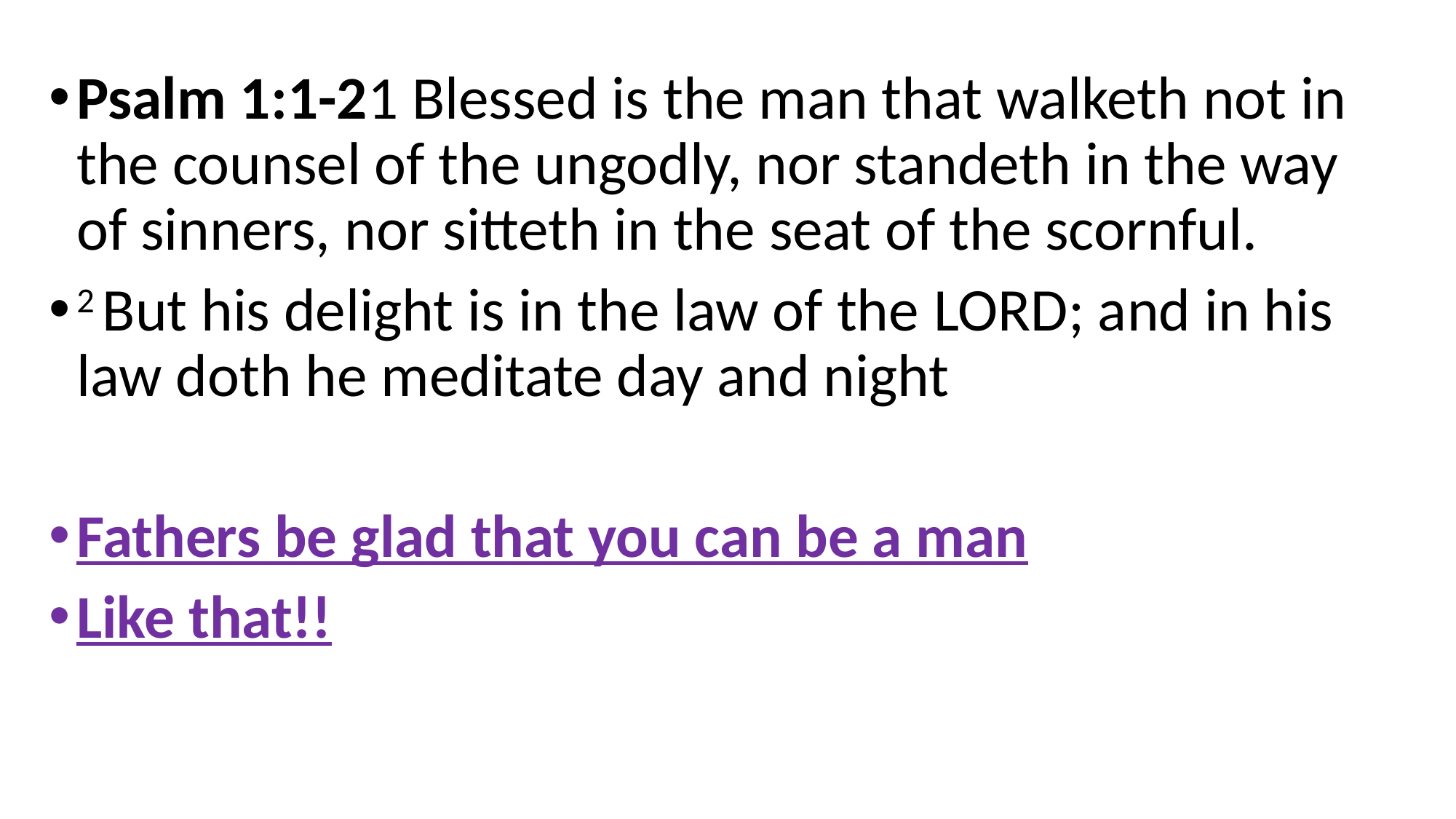

Psalm 1:1-21 Blessed is the man that walketh not in the counsel of the ungodly, nor standeth in the way of sinners, nor sitteth in the seat of the scornful.
2 But his delight is in the law of the Lord; and in his law doth he meditate day and night

Fathers be glad that you can be a man
Like that!!